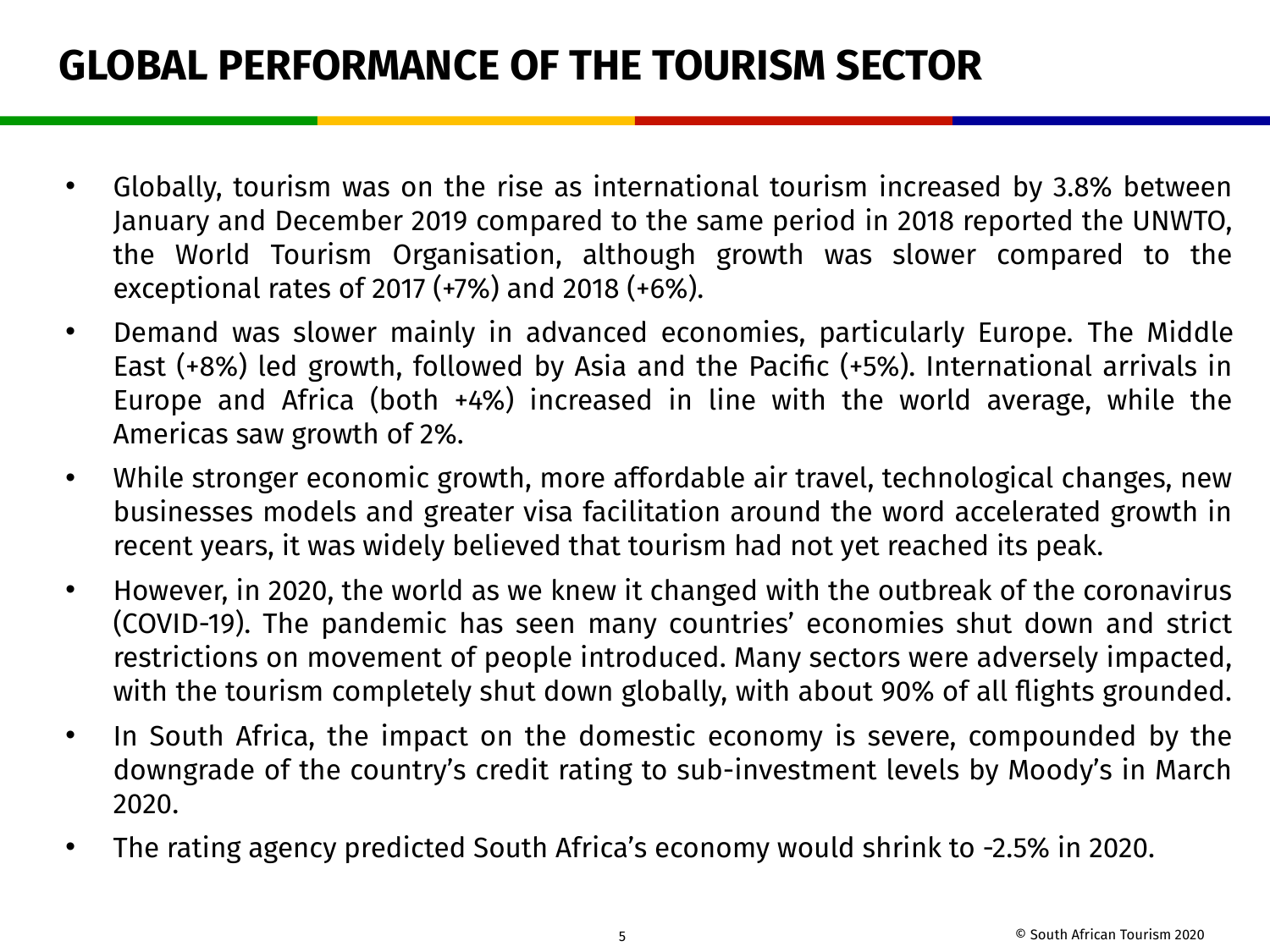

# GLOBAL PERFORMANCE OF THE TOURISM SECTOR
Globally, tourism was on the rise as international tourism increased by 3.8% between January and December 2019 compared to the same period in 2018 reported the UNWTO, the World Tourism Organisation, although growth was slower compared to the exceptional rates of 2017 (+7%) and 2018 (+6%).
Demand was slower mainly in advanced economies, particularly Europe. The Middle East (+8%) led growth, followed by Asia and the Pacific (+5%). International arrivals in Europe and Africa (both +4%) increased in line with the world average, while the Americas saw growth of 2%.
While stronger economic growth, more affordable air travel, technological changes, new businesses models and greater visa facilitation around the word accelerated growth in recent years, it was widely believed that tourism had not yet reached its peak.
However, in 2020, the world as we knew it changed with the outbreak of the coronavirus (COVID-19). The pandemic has seen many countries’ economies shut down and strict restrictions on movement of people introduced. Many sectors were adversely impacted, with the tourism completely shut down globally, with about 90% of all flights grounded.
In South Africa, the impact on the domestic economy is severe, compounded by the downgrade of the country’s credit rating to sub-investment levels by Moody’s in March 2020.
The rating agency predicted South Africa’s economy would shrink to -2.5% in 2020.